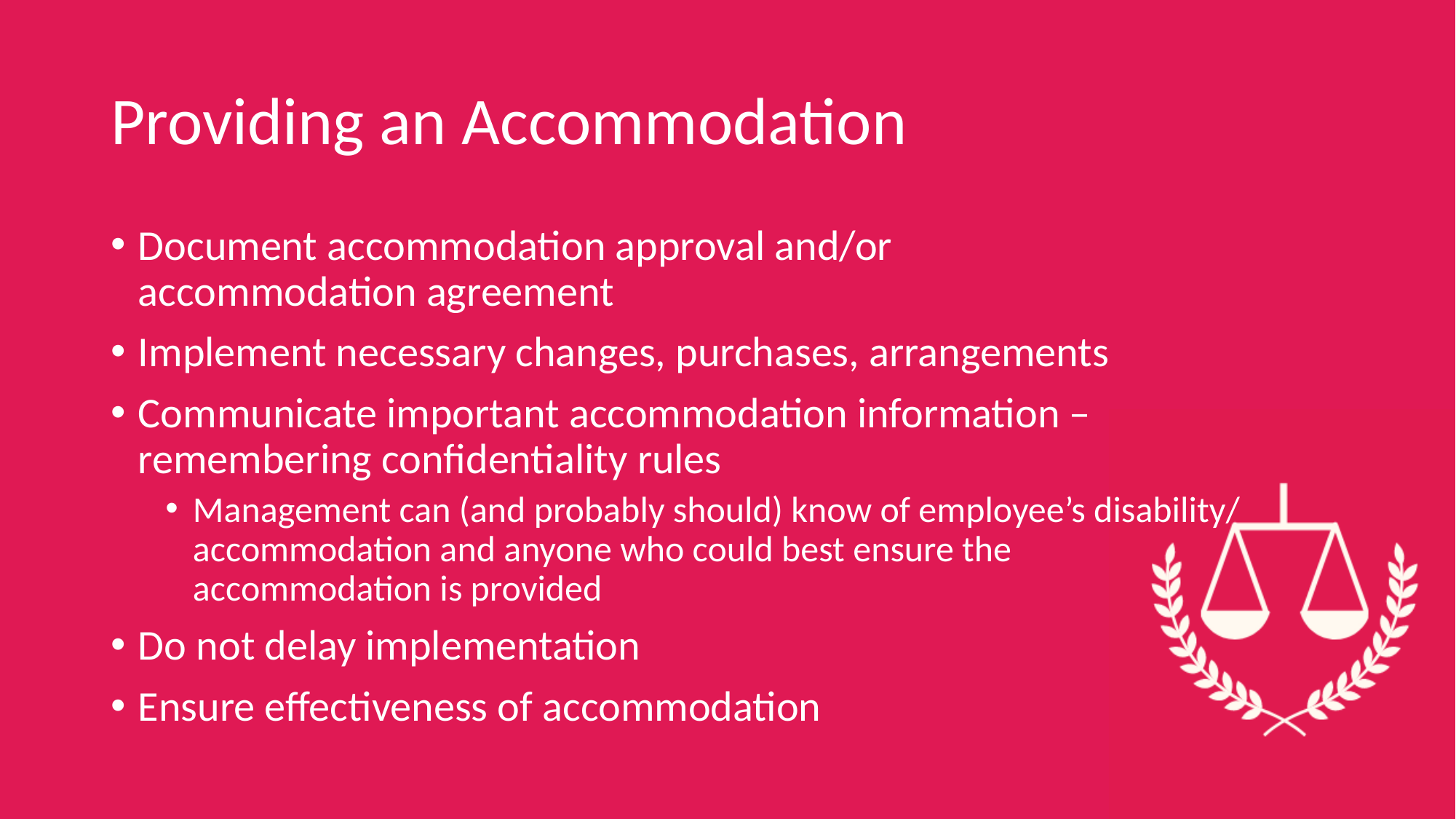

# Providing an Accommodation
Document accommodation approval and/or
accommodation agreement
Implement necessary changes, purchases, arrangements
Communicate important accommodation information –
remembering confidentiality rules
Management can (and probably should) know of employee’s disability/ accommodation and anyone who could best ensure the                  accommodation is provided
Do not delay implementation
Ensure effectiveness of accommodation